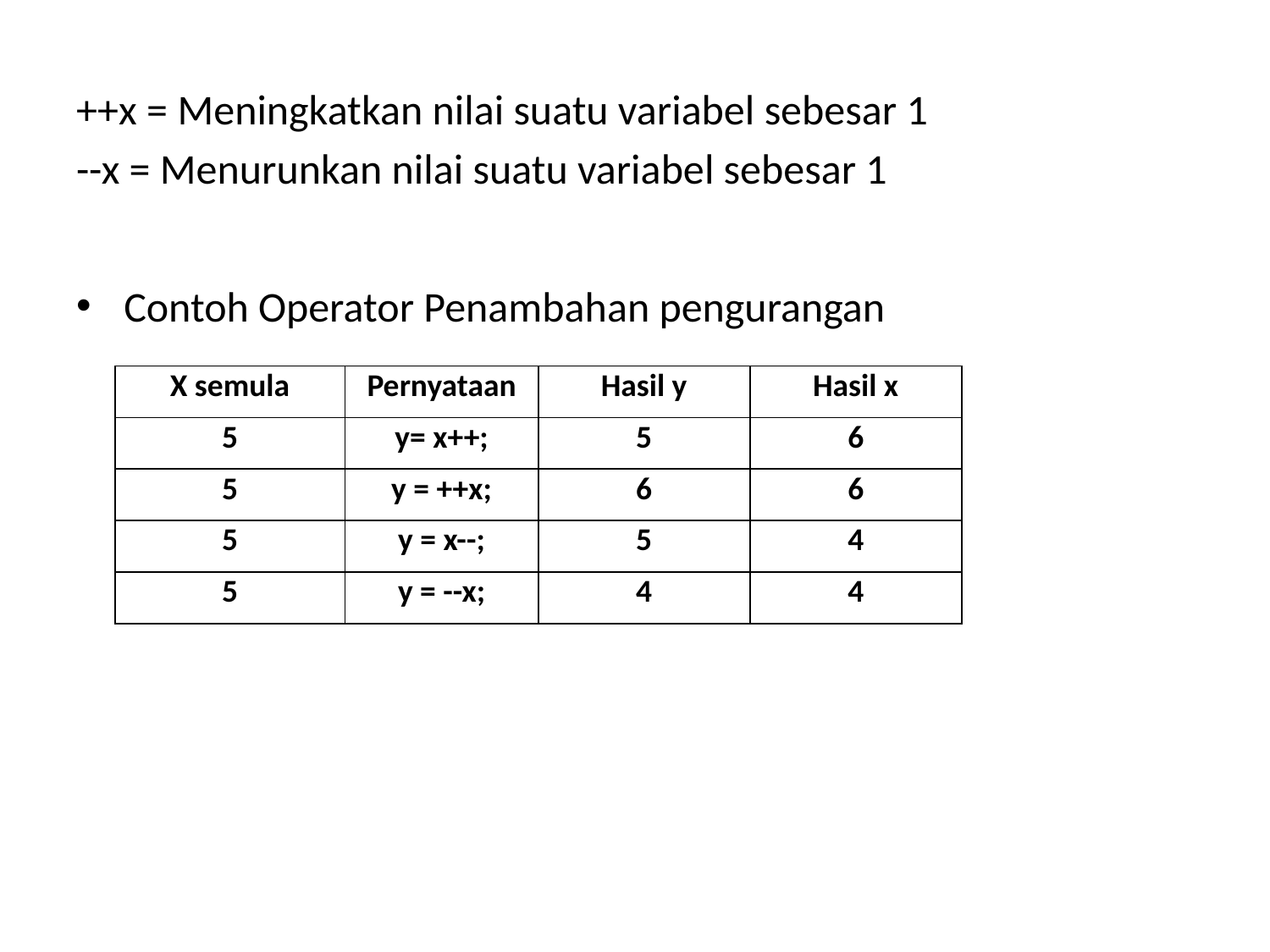

++x = Meningkatkan nilai suatu variabel sebesar 1
--x = Menurunkan nilai suatu variabel sebesar 1

Contoh Operator Penambahan pengurangan

| X semula | Pernyataan | Hasil y | Hasil x |
| --- | --- | --- | --- |
| 5 | y= x++; | 5 | 6 |
| 5 | y = ++x; | 6 | 6 |
| 5 | y = x--; | 5 | 4 |
| 5 | y = --x; | 4 | 4 |